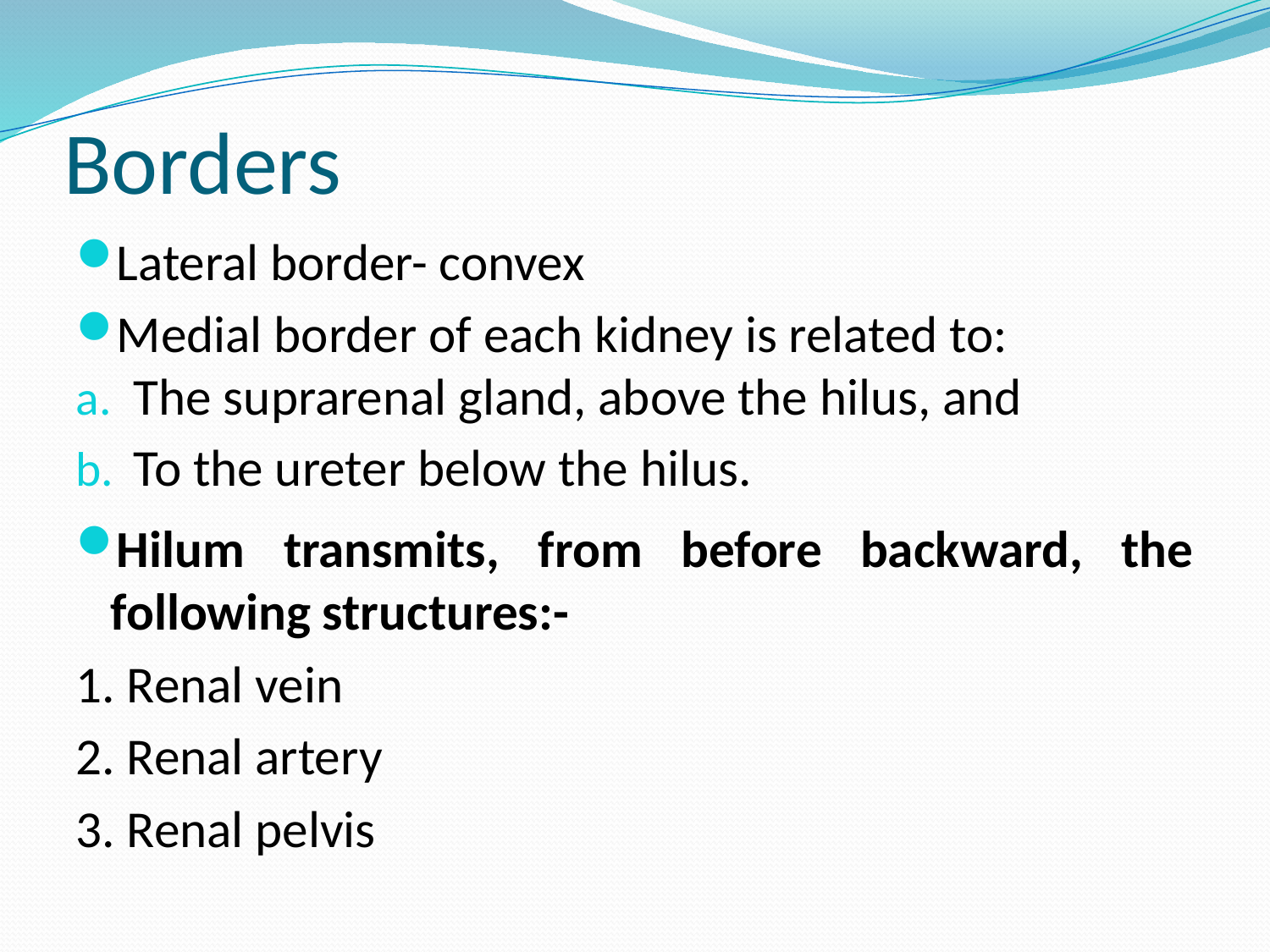

# Borders
Lateral border- convex
Medial border of each kidney is related to:
The suprarenal gland, above the hilus, and
To the ureter below the hilus.
Hilum transmits, from before backward, the following structures:-
1. Renal vein
2. Renal artery
3. Renal pelvis